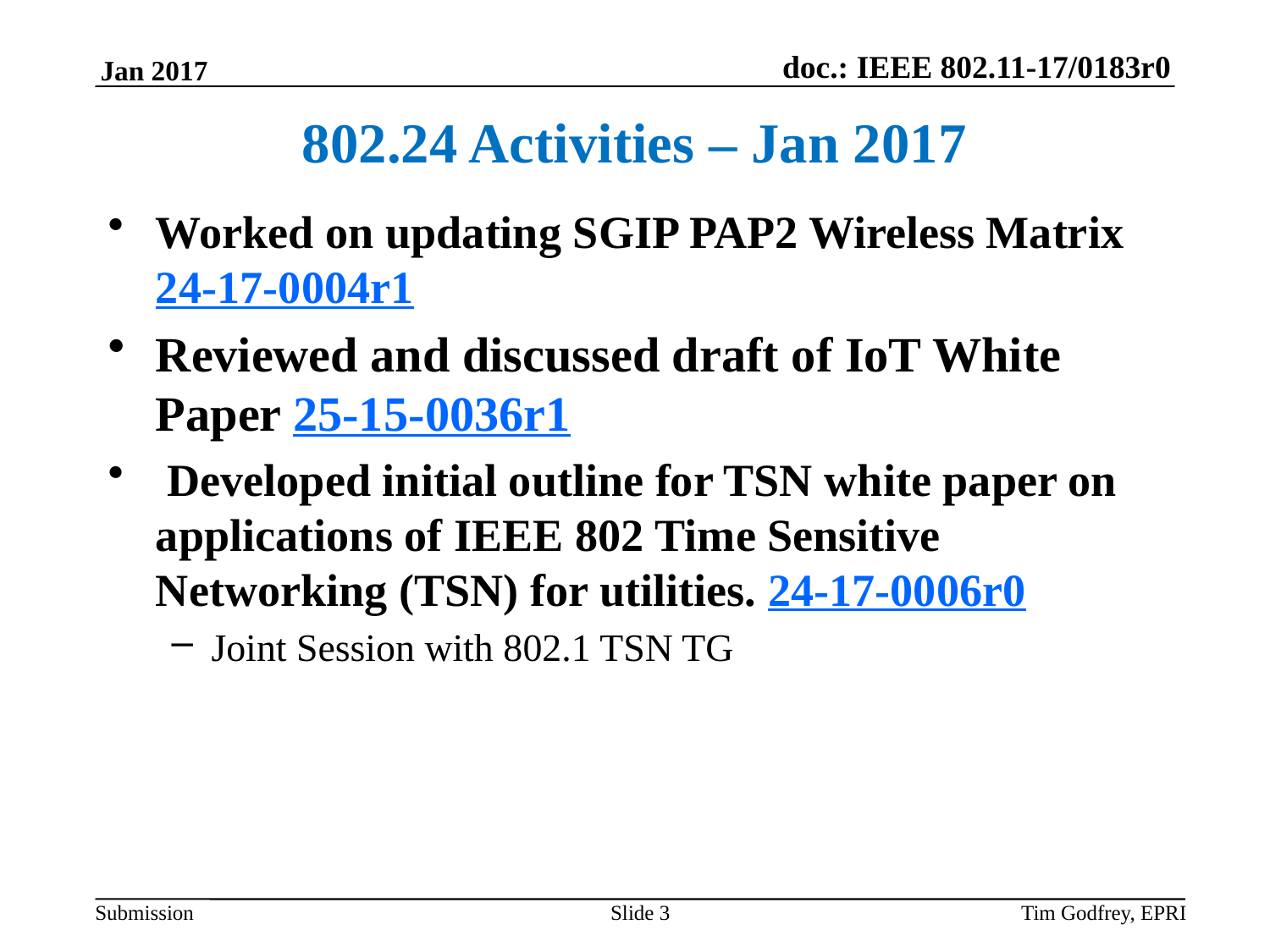

# 802.24 Activities – Jan 2017
Worked on updating SGIP PAP2 Wireless Matrix 24-17-0004r1
Reviewed and discussed draft of IoT White Paper 25-15-0036r1
 Developed initial outline for TSN white paper on applications of IEEE 802 Time Sensitive Networking (TSN) for utilities. 24-17-0006r0
Joint Session with 802.1 TSN TG

Slide 3
Tim Godfrey, EPRI